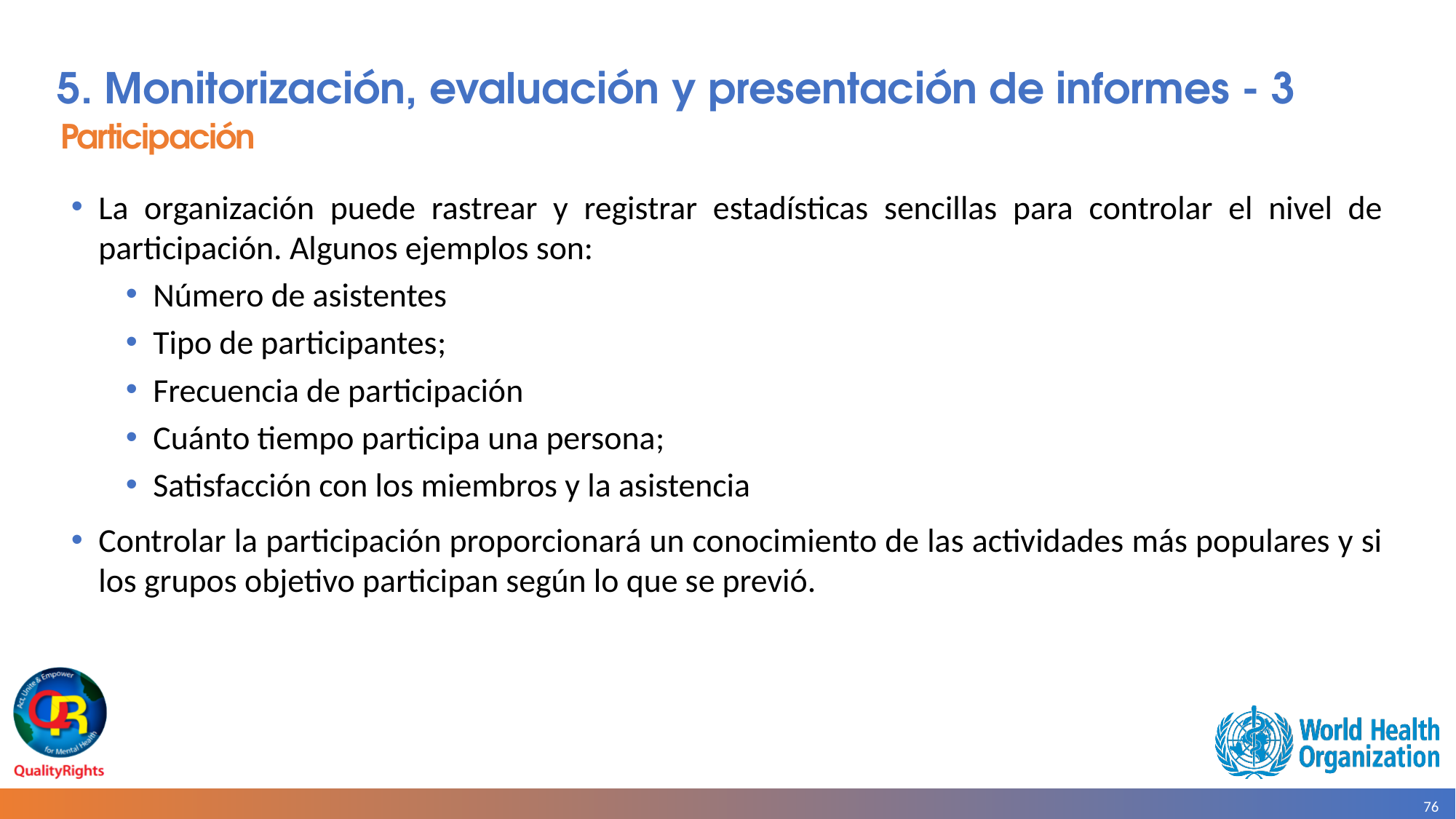

# 5. Monitorización, evaluación y presentación de informes - 3
Participación
La organización puede rastrear y registrar estadísticas sencillas para controlar el nivel de participación. Algunos ejemplos son:
Número de asistentes
Tipo de participantes;
Frecuencia de participación
Cuánto tiempo participa una persona;
Satisfacción con los miembros y la asistencia
Controlar la participación proporcionará un conocimiento de las actividades más populares y si los grupos objetivo participan según lo que se previó.